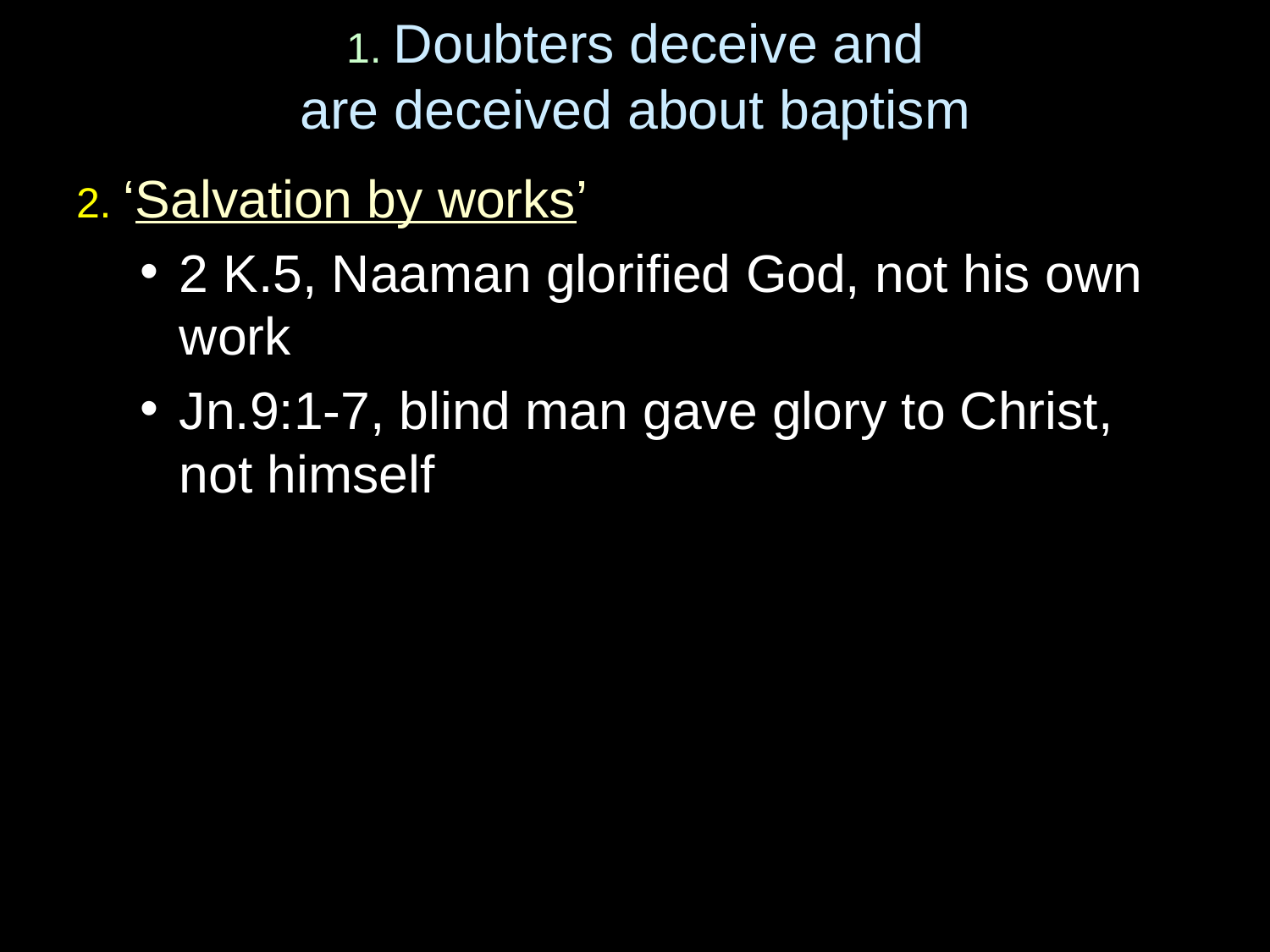

# 1. Doubters deceive and are deceived about baptism
2. ‘Salvation by works’
2 K.5, Naaman glorified God, not his own work
Jn.9:1-7, blind man gave glory to Christ, not himself